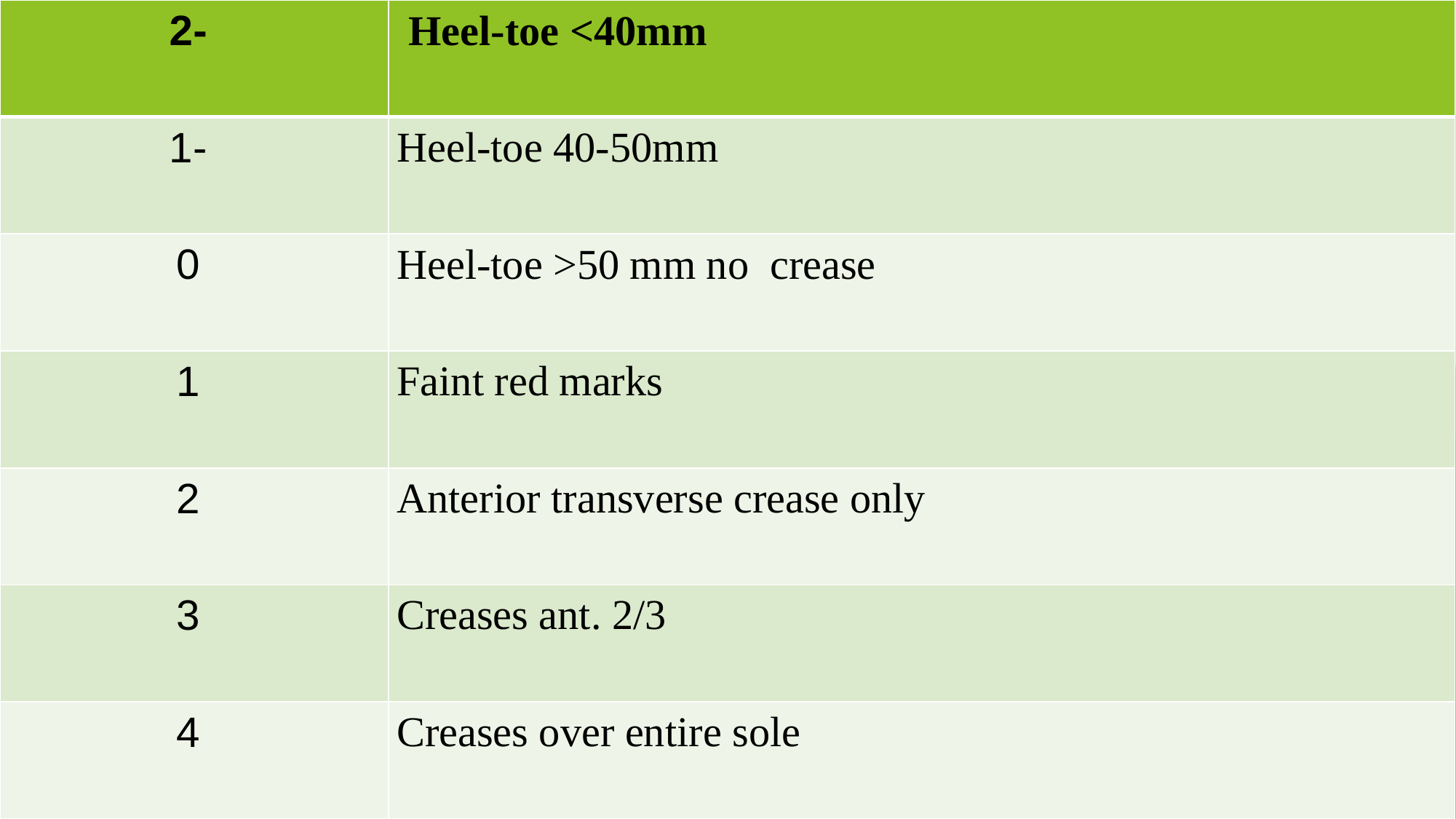

| -2 | Heel-toe <40mm |
| --- | --- |
| -1 | Heel-toe 40-50mm |
| 0 | Heel-toe >50 mm no crease |
| 1 | Faint red marks |
| 2 | Anterior transverse crease only |
| 3 | Creases ant. 2/3 |
| 4 | Creases over entire sole |